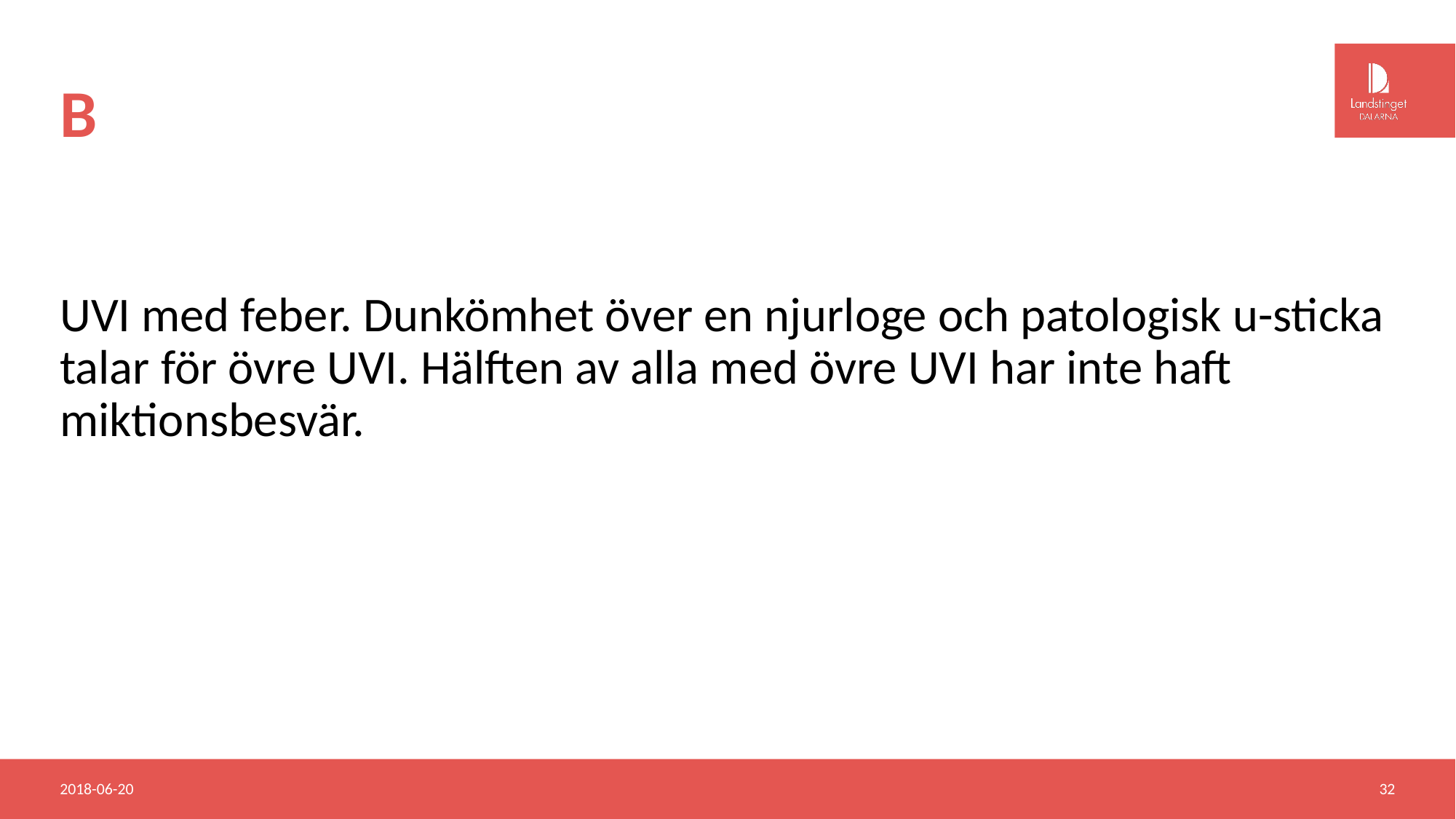

# B

UVI med feber. Dunkömhet över en njurloge och patologisk u-sticka talar för övre UVI. Hälften av alla med övre UVI har inte haft miktionsbesvär.

2018-06-20

32